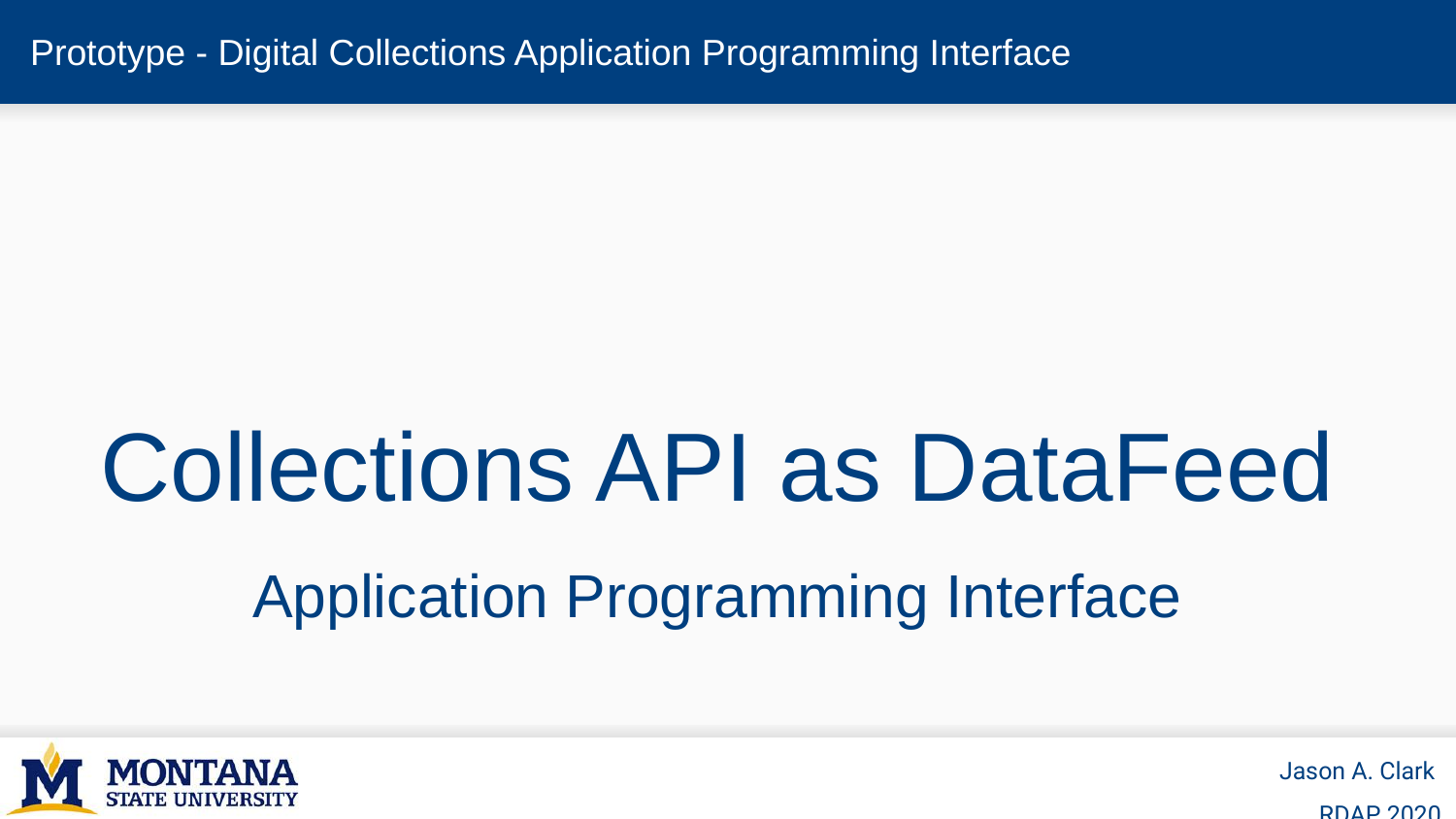

# Prototype - Digital Collections Application Programming Interface
Collections API as DataFeed
Application Programming Interface